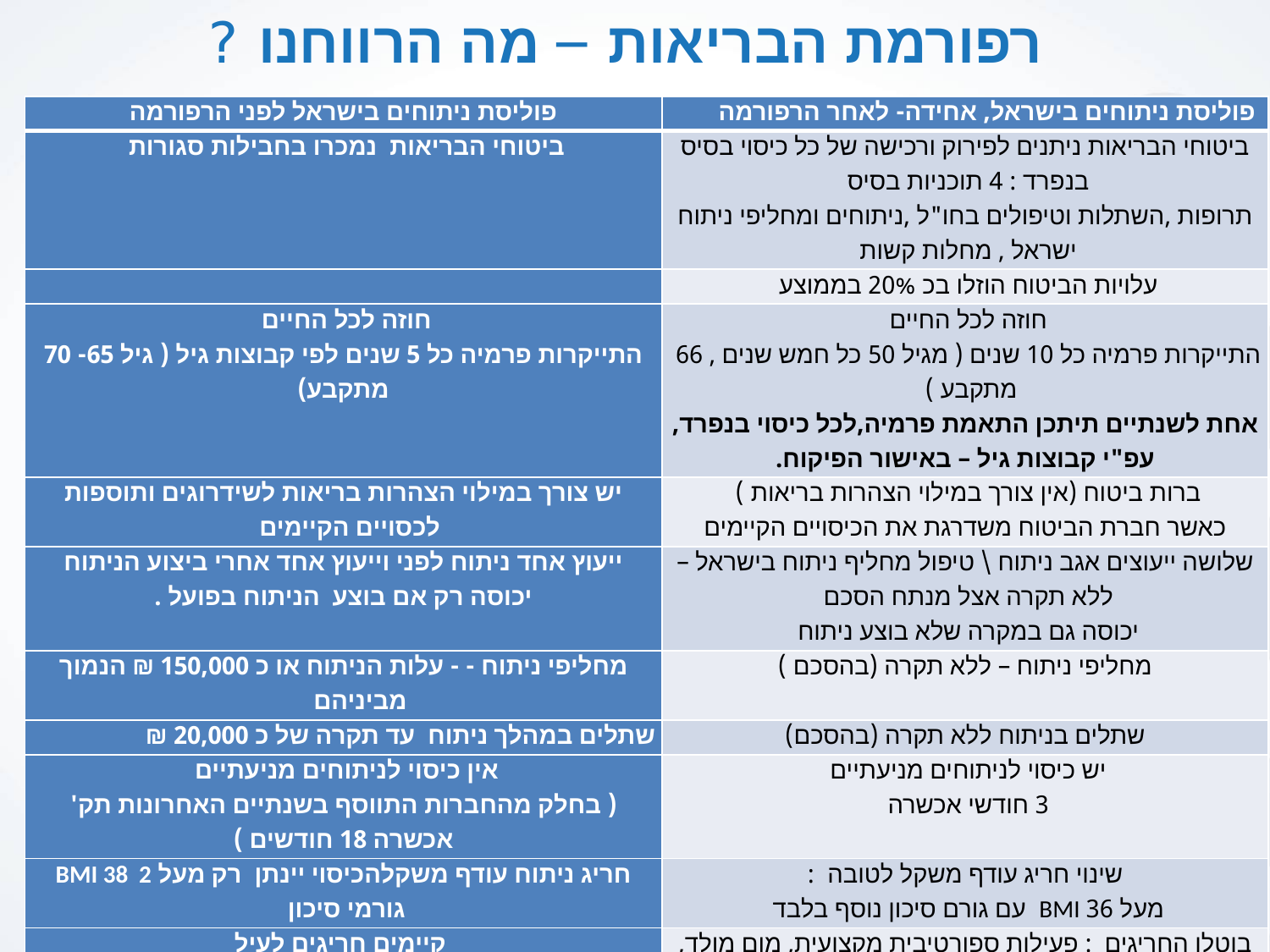

# רפורמת הבריאות – מה הרווחנו ?
| פוליסת ניתוחים בישראל לפני הרפורמה | פוליסת ניתוחים בישראל, אחידה- לאחר הרפורמה |
| --- | --- |
| ביטוחי הבריאות נמכרו בחבילות סגורות | ביטוחי הבריאות ניתנים לפירוק ורכישה של כל כיסוי בסיס בנפרד : 4 תוכניות בסיס תרופות ,השתלות וטיפולים בחו"ל ,ניתוחים ומחליפי ניתוח ישראל , מחלות קשות |
|  | עלויות הביטוח הוזלו בכ 20% בממוצע |
| חוזה לכל החיים התייקרות פרמיה כל 5 שנים לפי קבוצות גיל ( גיל 65- 70 מתקבע) | חוזה לכל החיים התייקרות פרמיה כל 10 שנים ( מגיל 50 כל חמש שנים , 66 מתקבע ) אחת לשנתיים תיתכן התאמת פרמיה,לכל כיסוי בנפרד, עפ"י קבוצות גיל – באישור הפיקוח. |
| יש צורך במילוי הצהרות בריאות לשידרוגים ותוספות לכסויים הקיימים | ברות ביטוח (אין צורך במילוי הצהרות בריאות ) כאשר חברת הביטוח משדרגת את הכיסויים הקיימים |
| ייעוץ אחד ניתוח לפני וייעוץ אחד אחרי ביצוע הניתוח יכוסה רק אם בוצע הניתוח בפועל . | שלושה ייעוצים אגב ניתוח \ טיפול מחליף ניתוח בישראל – ללא תקרה אצל מנתח הסכם יכוסה גם במקרה שלא בוצע ניתוח |
| מחליפי ניתוח - - עלות הניתוח או כ 150,000 ₪ הנמוך מביניהם | מחליפי ניתוח – ללא תקרה (בהסכם ) |
| שתלים במהלך ניתוח עד תקרה של כ 20,000 ₪ | שתלים בניתוח ללא תקרה (בהסכם) |
| אין כיסוי לניתוחים מניעתיים ( בחלק מהחברות התווסף בשנתיים האחרונות תק' אכשרה 18 חודשים ) | יש כיסוי לניתוחים מניעתיים 3 חודשי אכשרה |
| חריג ניתוח עודף משקלהכיסוי יינתן רק מעל BMI 38 2 גורמי סיכון | שינוי חריג עודף משקל לטובה : מעל 36 BMI עם גורם סיכון נוסף בלבד |
| קיימים חריגים לעיל | בוטלו החריגים : פעילות ספורטיבית מקצועית, מום מולד, אלכוהוליזם\סמים, מחלות נפש\התאבדות. |